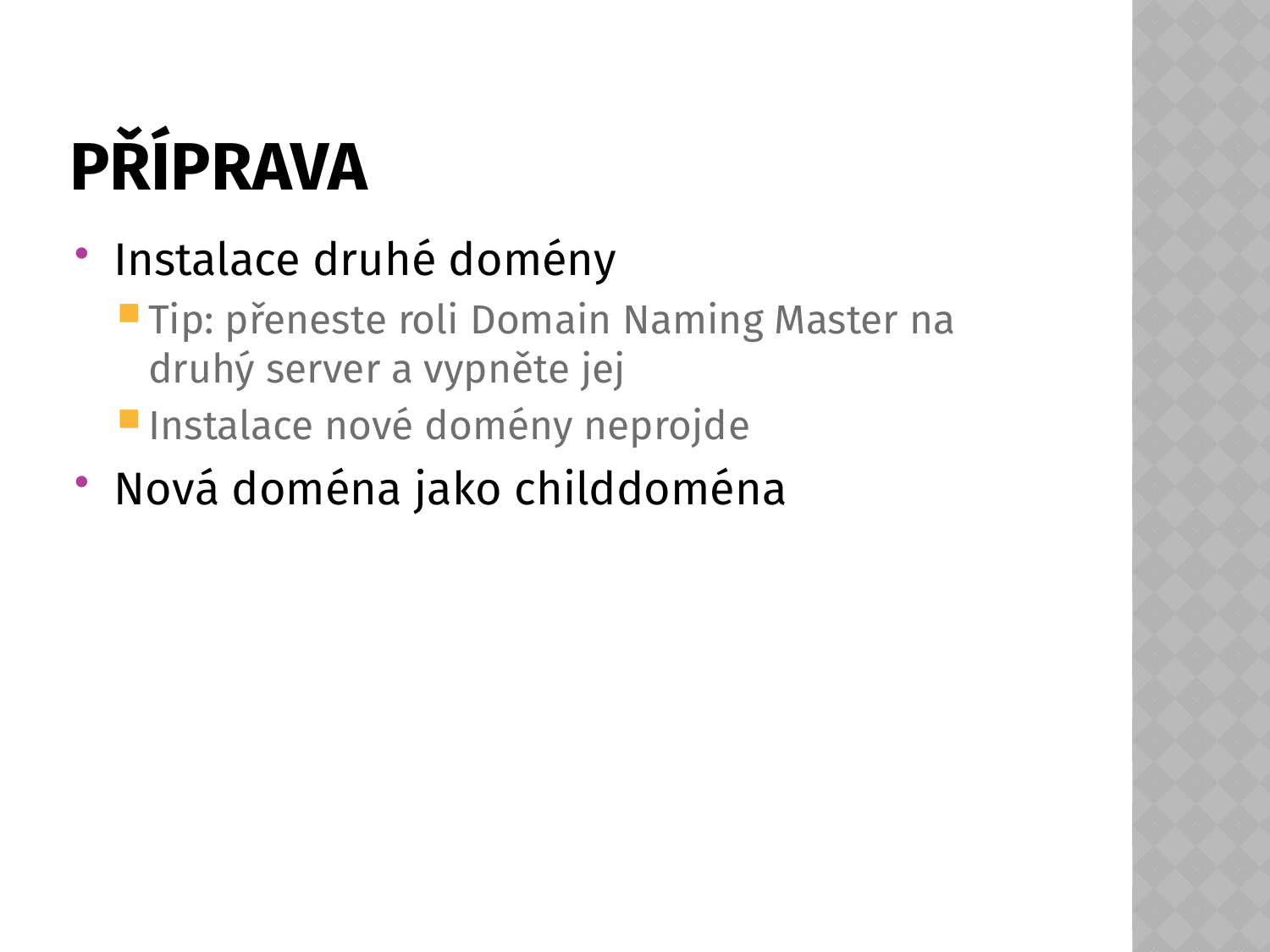

# Příprava
Instalace druhé domény
Tip: přeneste roli Domain Naming Master na druhý server a vypněte jej
Instalace nové domény neprojde
Nová doména jako childdoména